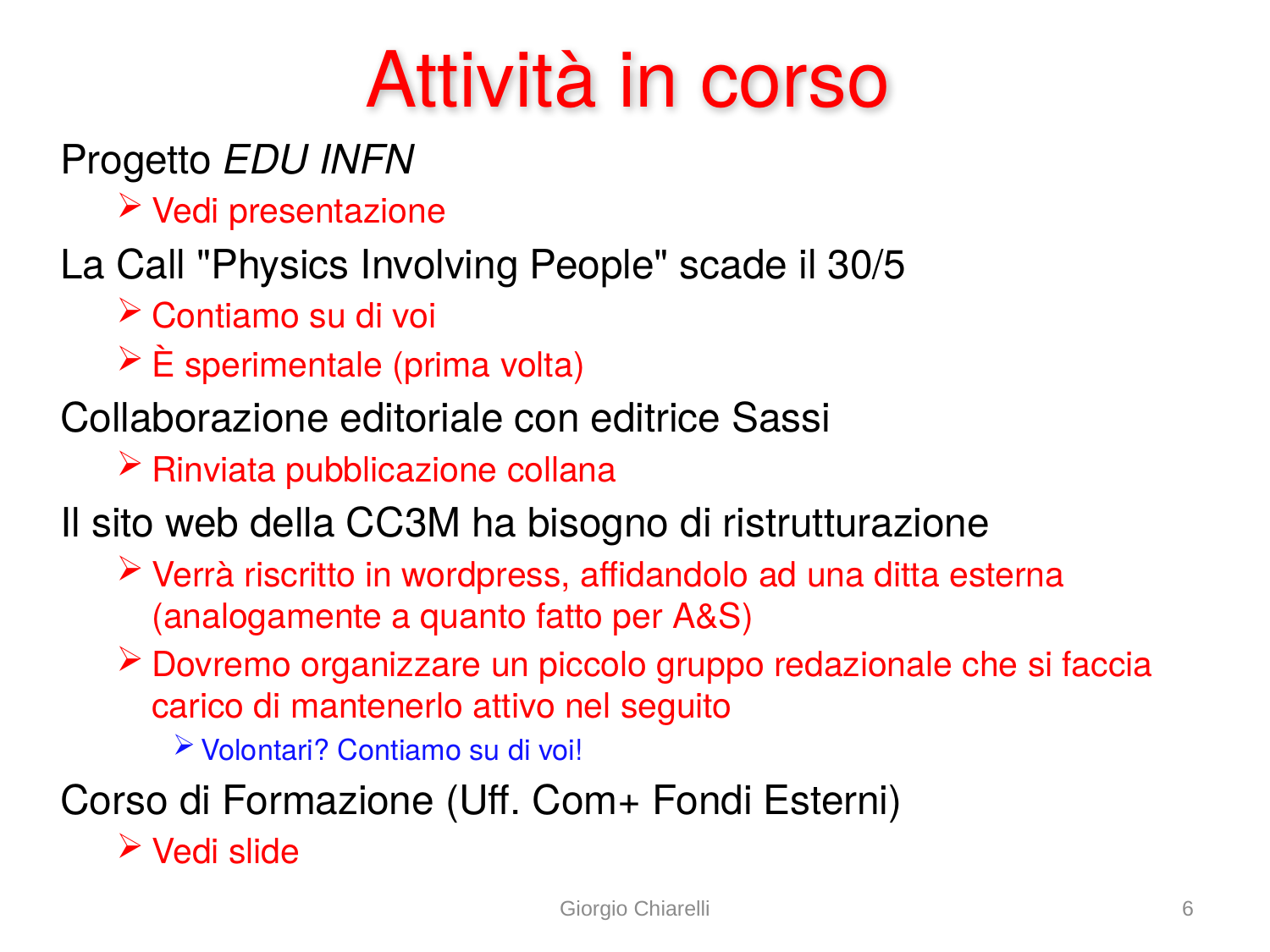

# Attività in corso
Progetto EDU INFN
Vedi presentazione
La Call "Physics Involving People" scade il 30/5
Contiamo su di voi
È sperimentale (prima volta)
Collaborazione editoriale con editrice Sassi
Rinviata pubblicazione collana
Il sito web della CC3M ha bisogno di ristrutturazione
Verrà riscritto in wordpress, affidandolo ad una ditta esterna (analogamente a quanto fatto per A&S)
Dovremo organizzare un piccolo gruppo redazionale che si faccia carico di mantenerlo attivo nel seguito
Volontari? Contiamo su di voi!
Corso di Formazione (Uff. Com+ Fondi Esterni)
Vedi slide

Giorgio Chiarelli
6